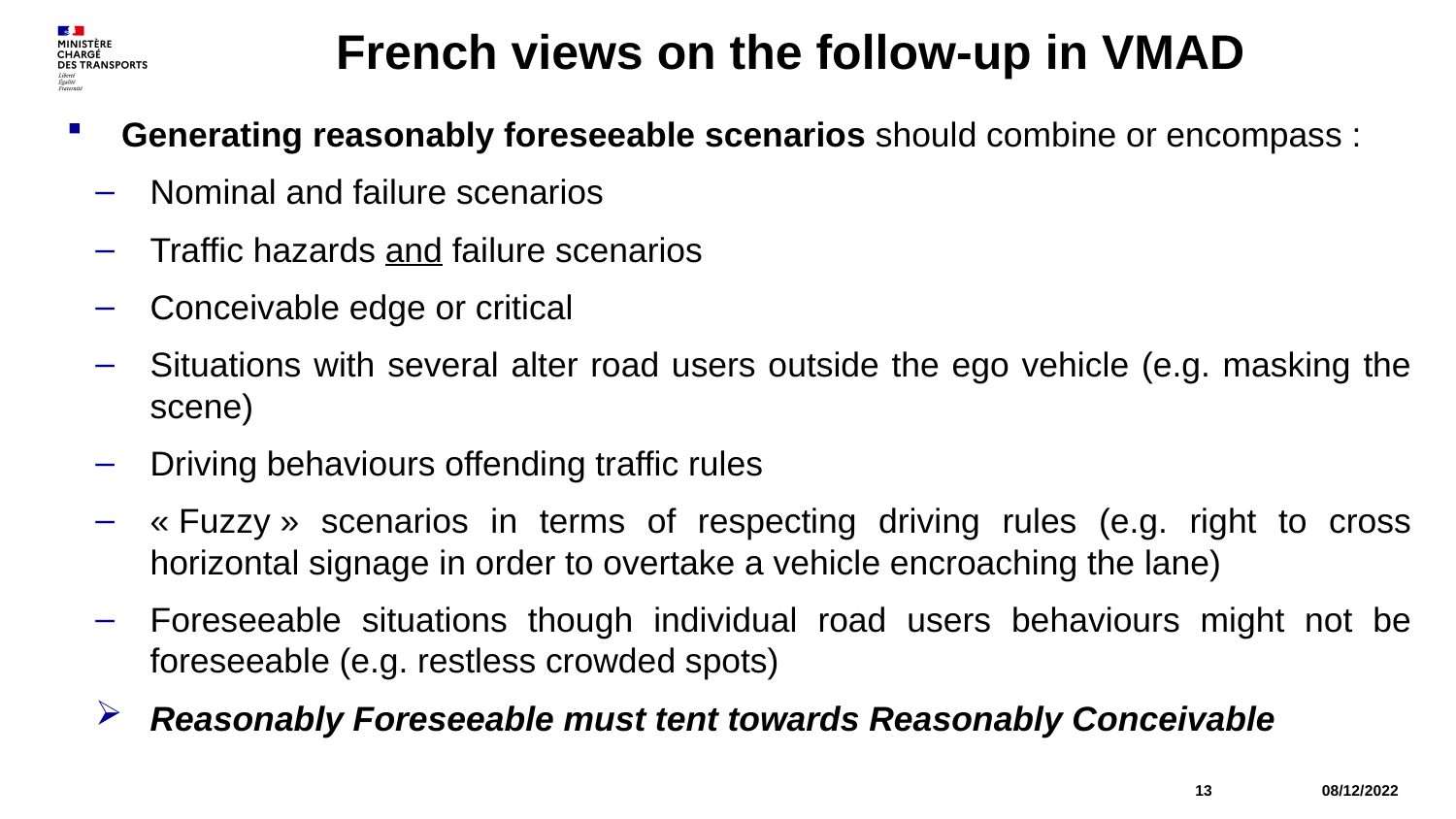

# French views on the follow-up in VMAD
Generating reasonably foreseeable scenarios should combine or encompass :
Nominal and failure scenarios
Traffic hazards and failure scenarios
Conceivable edge or critical
Situations with several alter road users outside the ego vehicle (e.g. masking the scene)
Driving behaviours offending traffic rules
« Fuzzy » scenarios in terms of respecting driving rules (e.g. right to cross horizontal signage in order to overtake a vehicle encroaching the lane)
Foreseeable situations though individual road users behaviours might not be foreseeable (e.g. restless crowded spots)
Reasonably Foreseeable must tent towards Reasonably Conceivable

13
08/12/2022